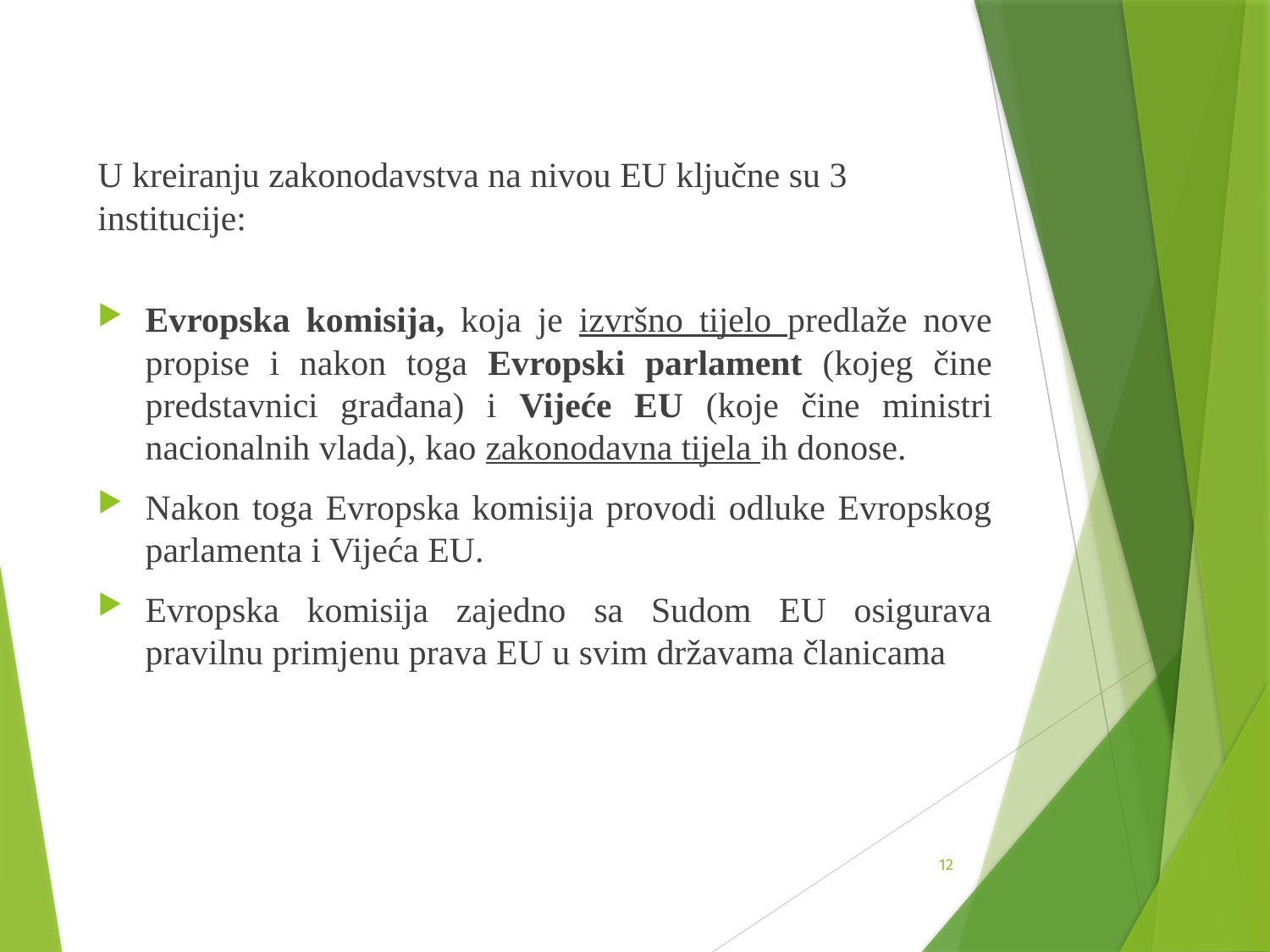

U kreiranju zakonodavstva na nivou EU ključne su 3 institucije:
Evropska komisija, koja je izvršno tijelo predlaže nove propise i nakon toga Evropski parlament (kojeg čine predstavnici građana) i Vijeće EU (koje čine ministri nacionalnih vlada), kao zakonodavna tijela ih donose.
Nakon toga Evropska komisija provodi odluke Evropskog parlamenta i Vijeća EU.
Evropska komisija zajedno sa Sudom EU osigurava pravilnu primjenu prava EU u svim državama članicama
12